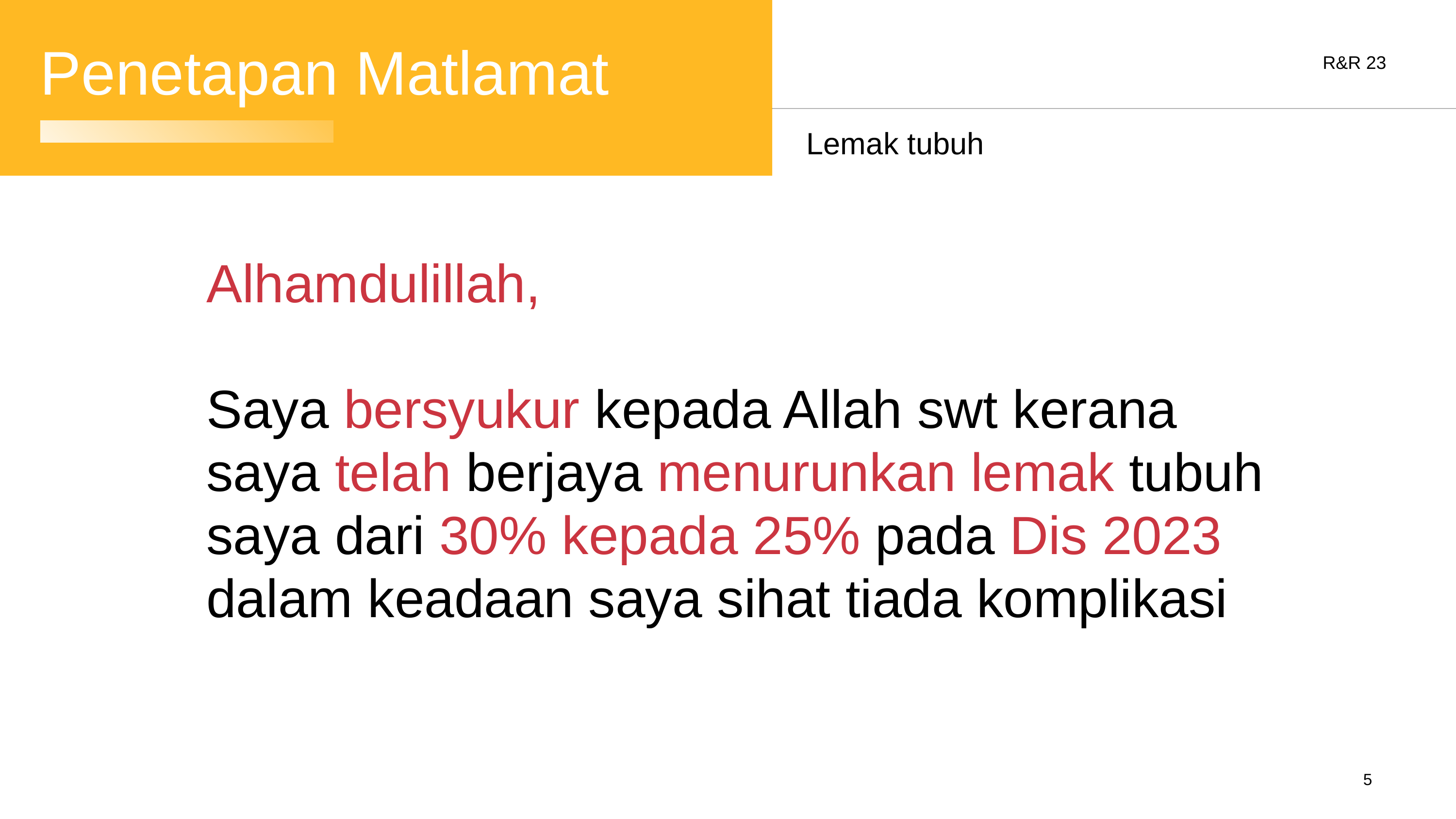

Penetapan Matlamat
R&R 23

Lemak tubuh
Alhamdulillah,

Saya bersyukur kepada Allah swt kerana saya telah berjaya menurunkan lemak tubuh saya dari 30% kepada 25% pada Dis 2023 dalam keadaan saya sihat tiada komplikasi

5